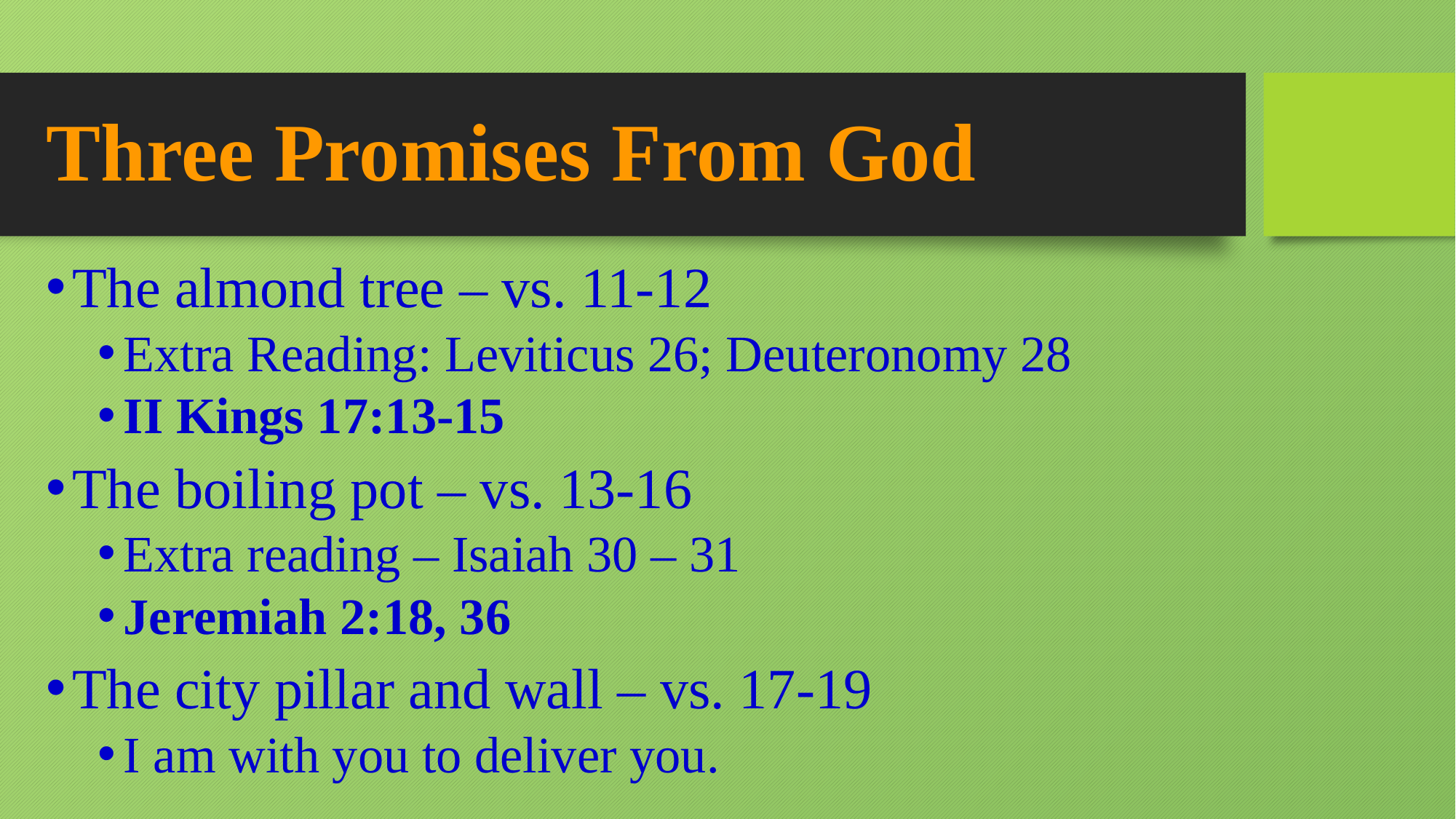

# Three Promises From God
The almond tree – vs. 11-12
Extra Reading: Leviticus 26; Deuteronomy 28
II Kings 17:13-15
The boiling pot – vs. 13-16
Extra reading – Isaiah 30 – 31
Jeremiah 2:18, 36
The city pillar and wall – vs. 17-19
I am with you to deliver you.